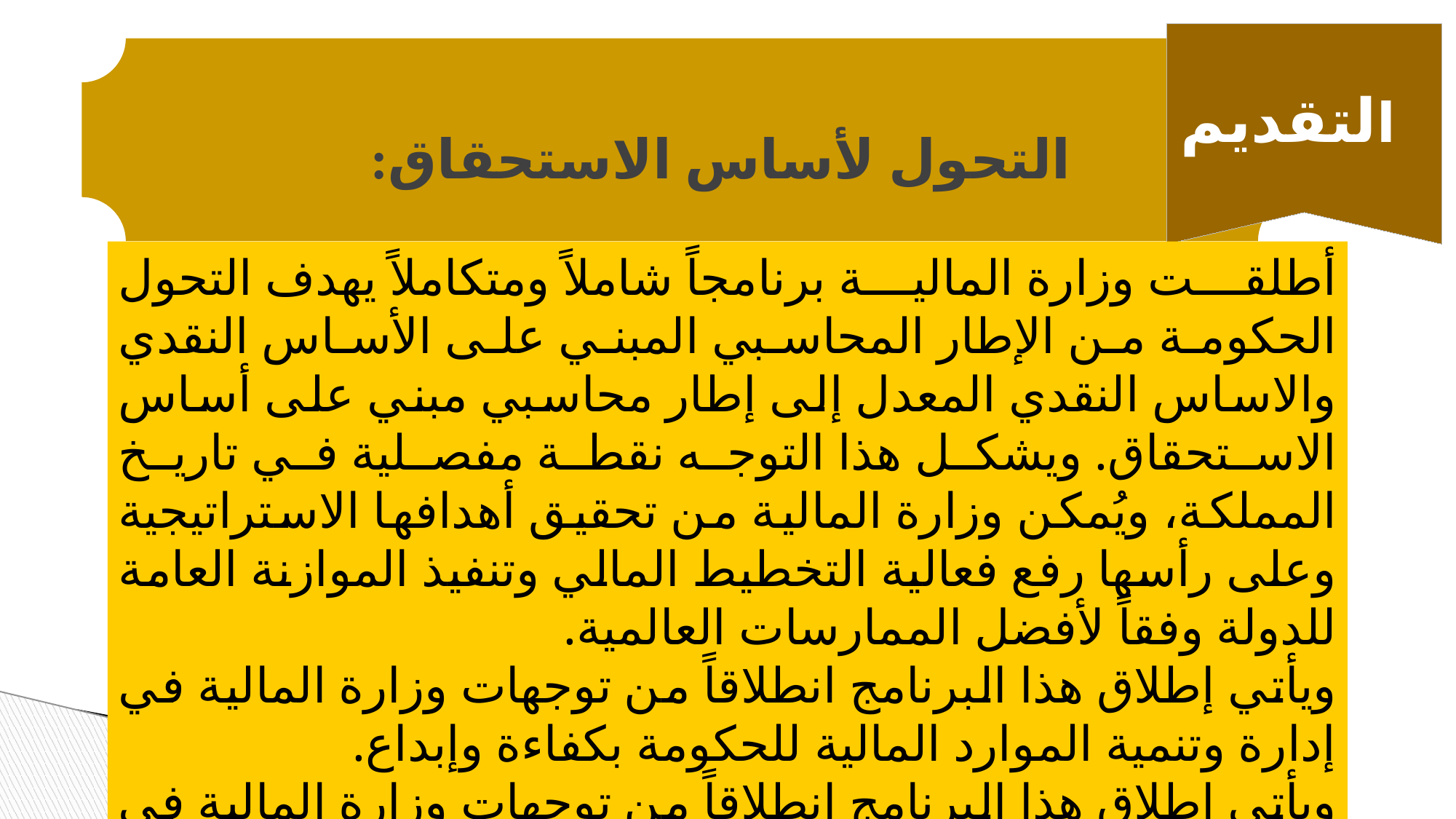

التحول لأساس الاستحقاق:
التقديم

أطلقت وزارة المالية برنامجاً شاملاً ومتكاملاً يهدف التحول الحكومة من الإطار المحاسبي المبني على الأساس النقدي والاساس النقدي المعدل إلى إطار محاسبي مبني على أساس الاستحقاق. ويشكل هذا التوجه نقطة مفصلية في تاريخ المملكة، ويُمكن وزارة المالية من تحقيق أهدافها الاستراتيجية وعلى رأسها رفع فعالية التخطيط المالي وتنفيذ الموازنة العامة للدولة وفقاً لأفضل الممارسات العالمية.
ويأتي إطلاق هذا البرنامج انطلاقاً من توجهات وزارة المالية في إدارة وتنمية الموارد المالية للحكومة بكفاءة وإبداع.
ويأتي إطلاق هذا البرنامج انطلاقاً من توجهات وزارة المالية في إدارة وتنمية الموارد المالية للحكومة بكفاءة وإبداع.